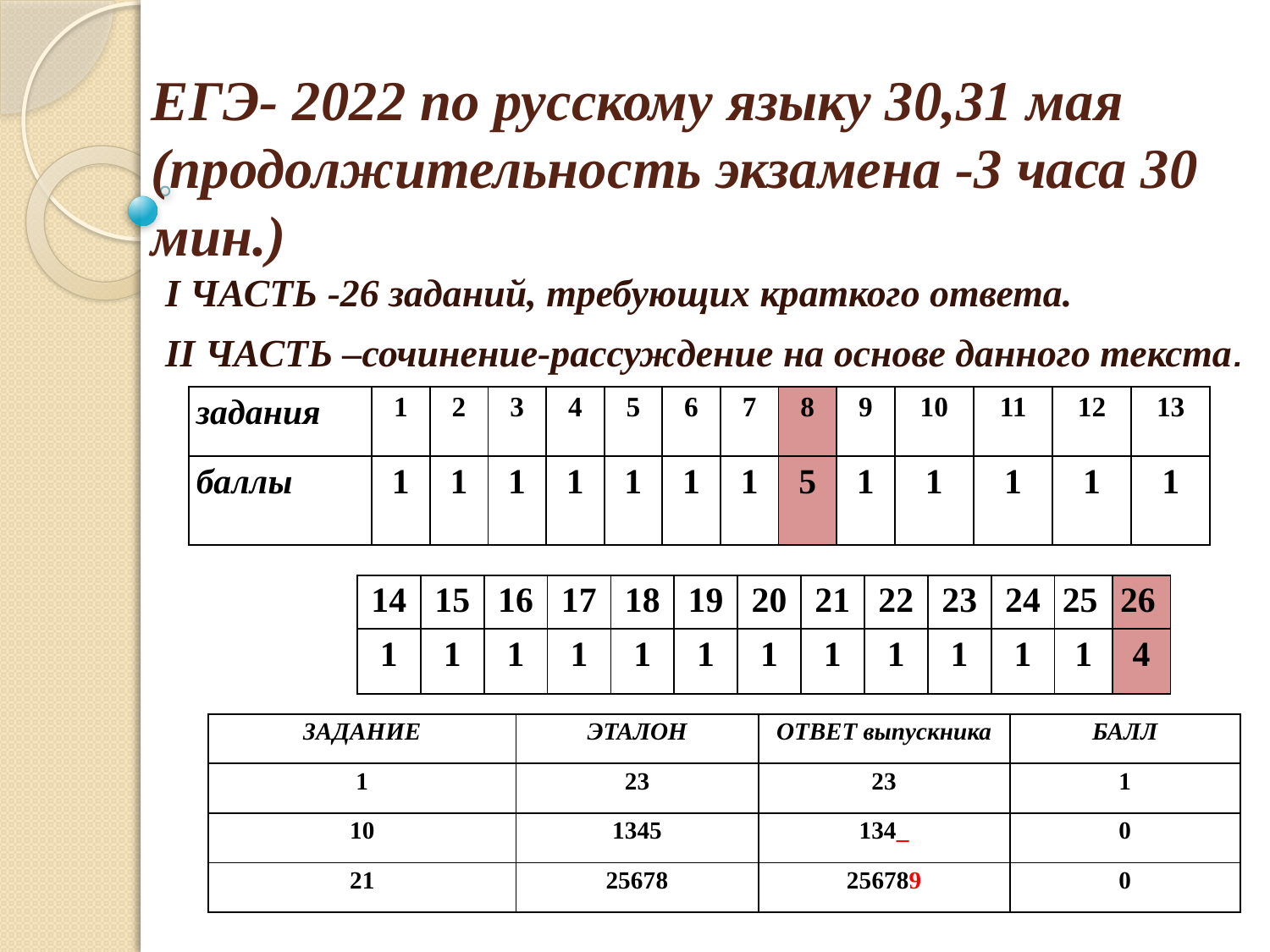

# ЕГЭ- 2022 по русскому языку 30,31 мая (продолжительность экзамена -3 часа 30 мин.)
I ЧАСТЬ -26 заданий, требующих краткого ответа.
II ЧАСТЬ –сочинение-рассуждение на основе данного текста.

| задания | 1 | 2 | 3 | 4 | 5 | 6 | 7 | 8 | 9 | 10 | 11 | 12 | 13 |
| --- | --- | --- | --- | --- | --- | --- | --- | --- | --- | --- | --- | --- | --- |
| баллы | 1 | 1 | 1 | 1 | 1 | 1 | 1 | 5 | 1 | 1 | 1 | 1 | 1 |
| 14 | 15 | 16 | 17 | 18 | 19 | 20 | 21 | 22 | 23 | 24 | 25 | 26 |
| --- | --- | --- | --- | --- | --- | --- | --- | --- | --- | --- | --- | --- |
| 1 | 1 | 1 | 1 | 1 | 1 | 1 | 1 | 1 | 1 | 1 | 1 | 4 |
| ЗАДАНИЕ | ЭТАЛОН | ОТВЕТ выпускника | БАЛЛ |
| --- | --- | --- | --- |
| 1 | 23 | 23 | 1 |
| 10 | 1345 | 134\_ | 0 |
| 21 | 25678 | 256789 | 0 |